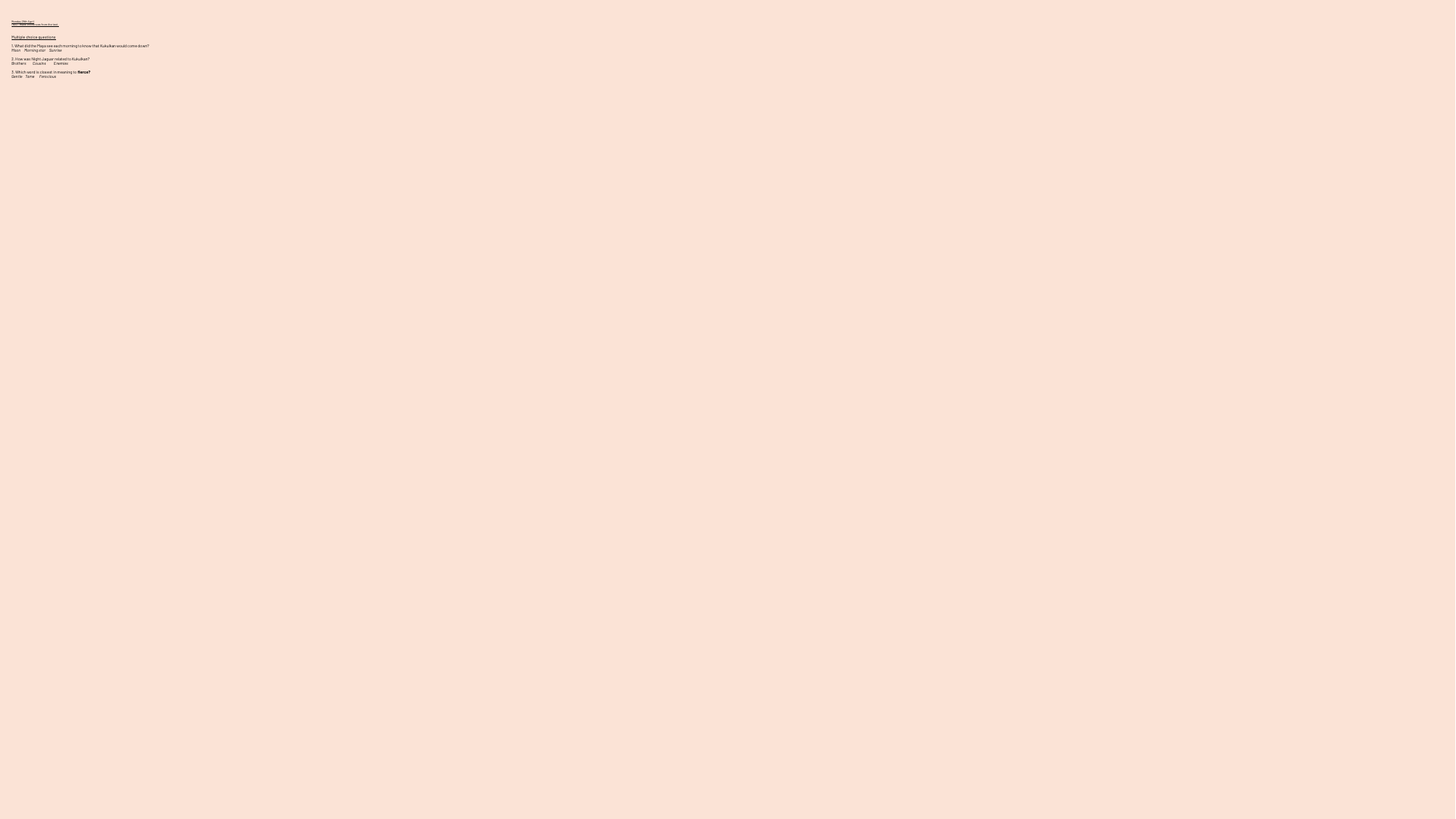

# Monday 29th April TBAT: make inferences from the text. Multiple choice questions 1. What did the Maya see each morning to know that Kukulkan would come down? Moon     Morning star     Sunrise 2. How was Night Jaguar related to Kukulkan? Brothers         Cousins           Enemies 3. Which word is closest in meaning to fierce? Gentle    Tame       Ferocious